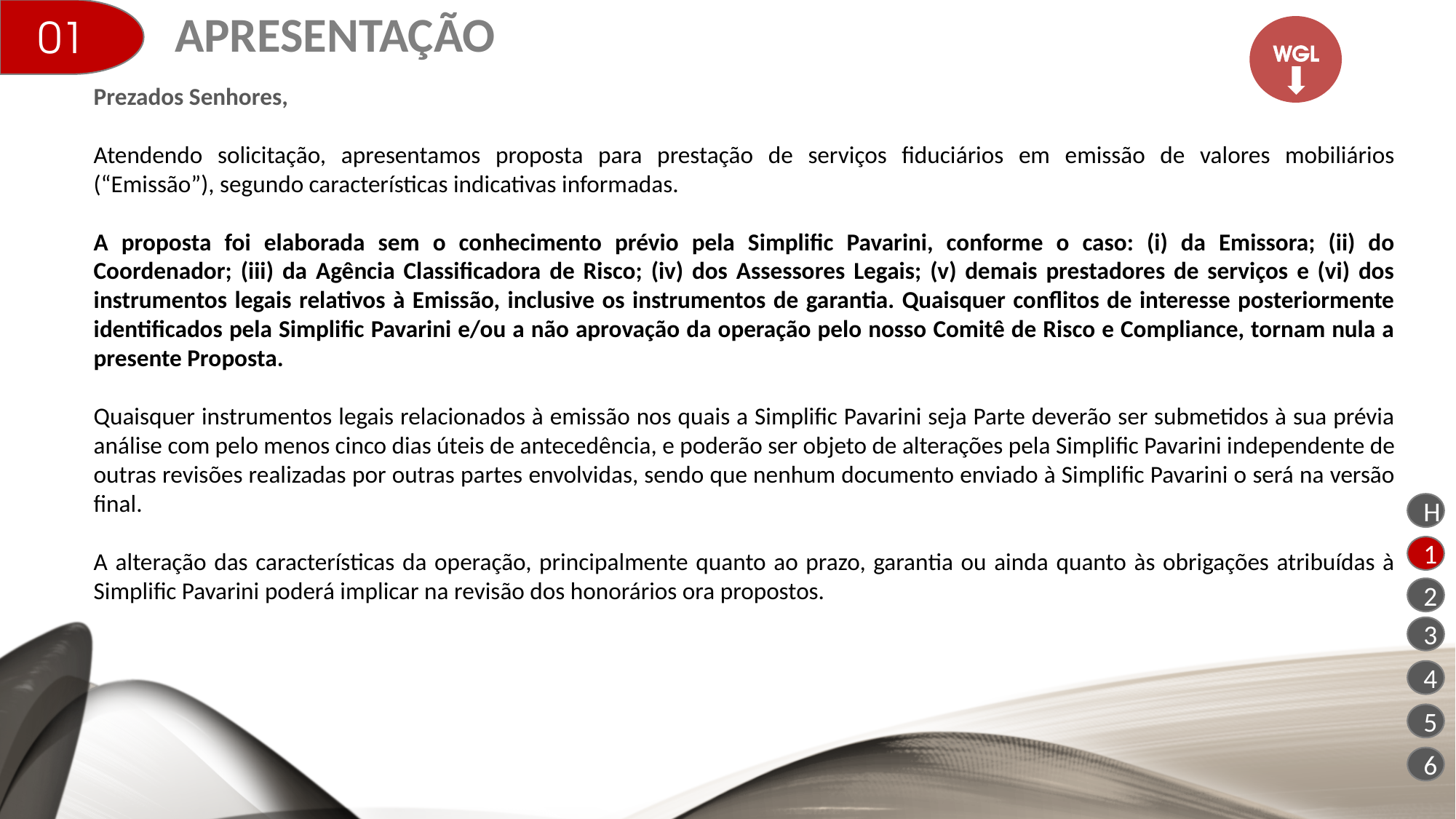

# Apresentação
01

WGL

Prezados Senhores,

Atendendo solicitação, apresentamos proposta para prestação de serviços fiduciários em emissão de valores mobiliários (“Emissão”), segundo características indicativas informadas.

A proposta foi elaborada sem o conhecimento prévio pela Simplific Pavarini, conforme o caso: (i) da Emissora; (ii) do Coordenador; (iii) da Agência Classificadora de Risco; (iv) dos Assessores Legais; (v) demais prestadores de serviços e (vi) dos instrumentos legais relativos à Emissão, inclusive os instrumentos de garantia. Quaisquer conflitos de interesse posteriormente identificados pela Simplific Pavarini e/ou a não aprovação da operação pelo nosso Comitê de Risco e Compliance, tornam nula a presente Proposta.

Quaisquer instrumentos legais relacionados à emissão nos quais a Simplific Pavarini seja Parte deverão ser submetidos à sua prévia análise com pelo menos cinco dias úteis de antecedência, e poderão ser objeto de alterações pela Simplific Pavarini independente de outras revisões realizadas por outras partes envolvidas, sendo que nenhum documento enviado à Simplific Pavarini o será na versão final.

A alteração das características da operação, principalmente quanto ao prazo, garantia ou ainda quanto às obrigações atribuídas à Simplific Pavarini poderá implicar na revisão dos honorários ora propostos.
H
1
2
3
4
5
6